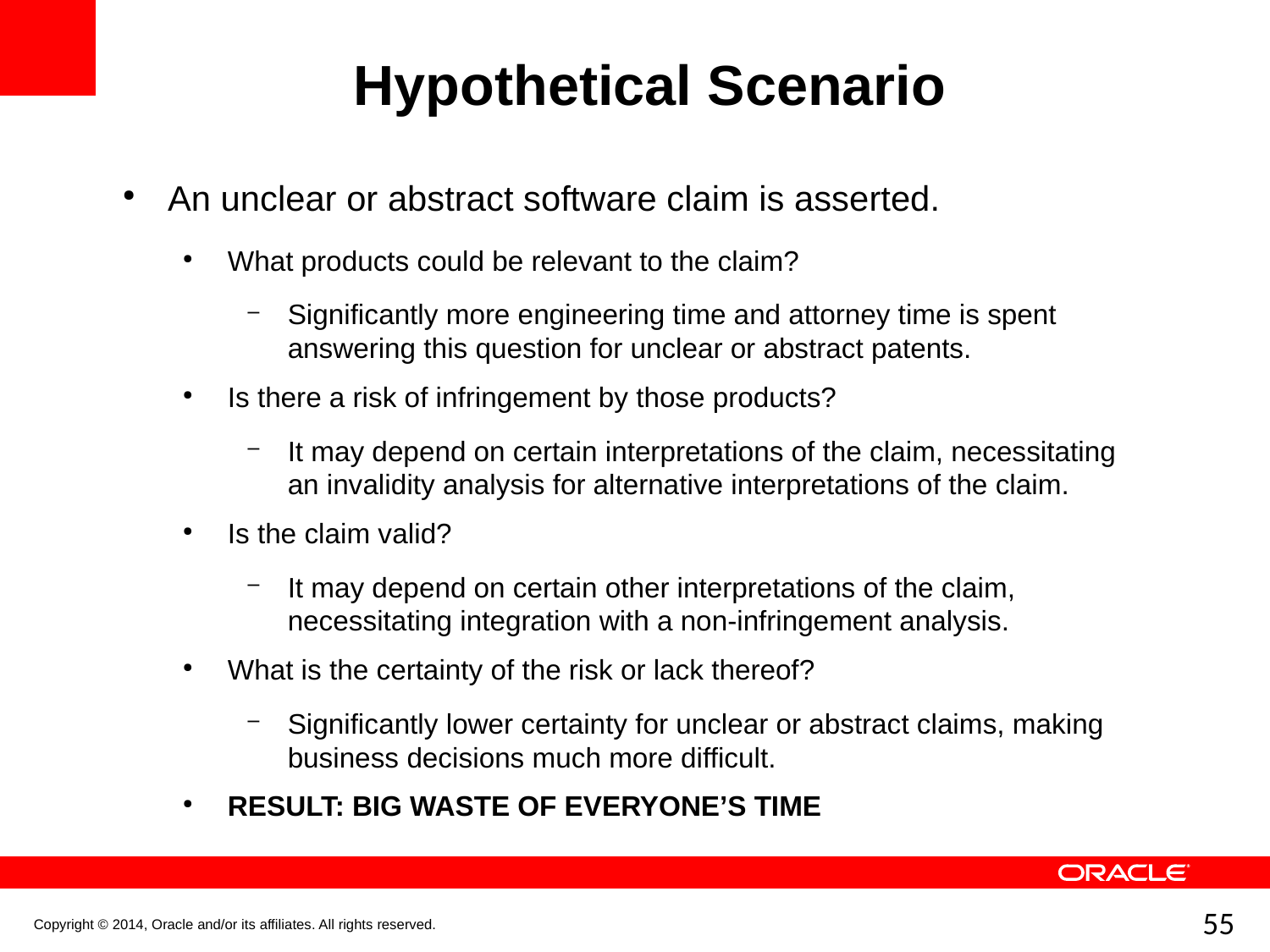

Hypothetical Scenario
An unclear or abstract software claim is asserted.
What products could be relevant to the claim?
Significantly more engineering time and attorney time is spent answering this question for unclear or abstract patents.
Is there a risk of infringement by those products?
It may depend on certain interpretations of the claim, necessitating an invalidity analysis for alternative interpretations of the claim.
Is the claim valid?
It may depend on certain other interpretations of the claim, necessitating integration with a non-infringement analysis.
What is the certainty of the risk or lack thereof?
Significantly lower certainty for unclear or abstract claims, making business decisions much more difficult.
RESULT: BIG WASTE OF EVERYONE’S TIME

Copyright © 2014, Oracle and/or its affiliates. All rights reserved.